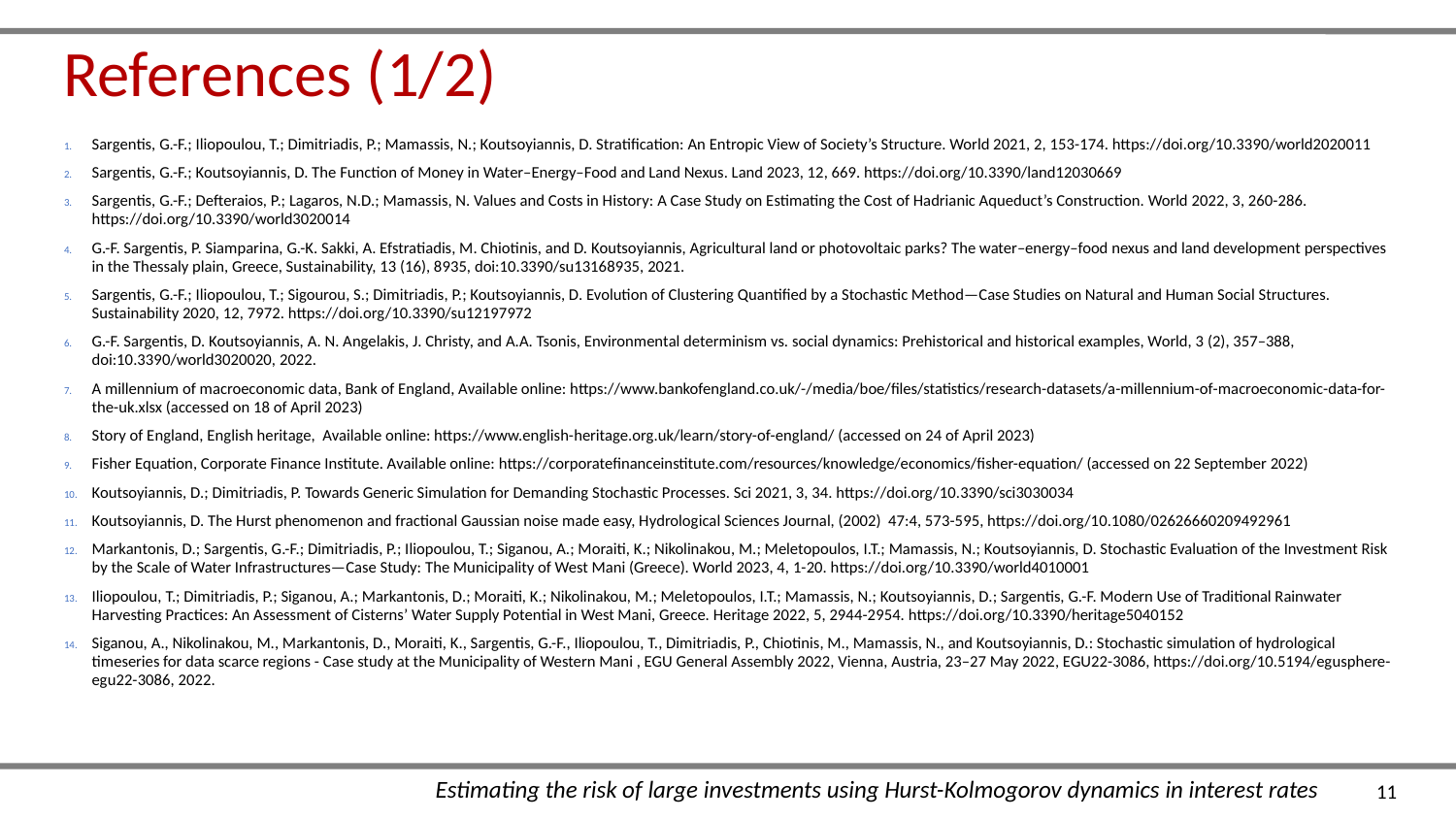

# References (1/2)

Sargentis, G.-F.; Iliopoulou, T.; Dimitriadis, P.; Mamassis, N.; Koutsoyiannis, D. Stratification: An Entropic View of Society’s Structure. World 2021, 2, 153-174. https://doi.org/10.3390/world2020011
Sargentis, G.-F.; Koutsoyiannis, D. The Function of Money in Water–Energy–Food and Land Nexus. Land 2023, 12, 669. https://doi.org/10.3390/land12030669
Sargentis, G.-F.; Defteraios, P.; Lagaros, N.D.; Mamassis, N. Values and Costs in History: A Case Study on Estimating the Cost of Hadrianic Aqueduct’s Construction. World 2022, 3, 260-286. https://doi.org/10.3390/world3020014
G.-F. Sargentis, P. Siamparina, G.-K. Sakki, A. Efstratiadis, M. Chiotinis, and D. Koutsoyiannis, Agricultural land or photovoltaic parks? The water–energy–food nexus and land development perspectives in the Thessaly plain, Greece, Sustainability, 13 (16), 8935, doi:10.3390/su13168935, 2021.
Sargentis, G.-F.; Iliopoulou, T.; Sigourou, S.; Dimitriadis, P.; Koutsoyiannis, D. Evolution of Clustering Quantified by a Stochastic Method—Case Studies on Natural and Human Social Structures. Sustainability 2020, 12, 7972. https://doi.org/10.3390/su12197972
G.-F. Sargentis, D. Koutsoyiannis, A. N. Angelakis, J. Christy, and A.A. Tsonis, Environmental determinism vs. social dynamics: Prehistorical and historical examples, World, 3 (2), 357–388, doi:10.3390/world3020020, 2022.
A millennium of macroeconomic data, Bank of England, Available online: https://www.bankofengland.co.uk/-/media/boe/files/statistics/research-datasets/a-millennium-of-macroeconomic-data-for-the-uk.xlsx (accessed on 18 of April 2023)
Story of England, English heritage,  Available online: https://www.english-heritage.org.uk/learn/story-of-england/ (accessed on 24 of April 2023)
Fisher Equation, Corporate Finance Institute. Available online: https://corporatefinanceinstitute.com/resources/knowledge/economics/fisher-equation/ (accessed on 22 September 2022)
Koutsoyiannis, D.; Dimitriadis, P. Towards Generic Simulation for Demanding Stochastic Processes. Sci 2021, 3, 34. https://doi.org/10.3390/sci3030034
Koutsoyiannis, D. The Hurst phenomenon and fractional Gaussian noise made easy, Hydrological Sciences Journal, (2002)  47:4, 573-595, https://doi.org/10.1080/02626660209492961
Markantonis, D.; Sargentis, G.-F.; Dimitriadis, P.; Iliopoulou, T.; Siganou, A.; Moraiti, K.; Nikolinakou, M.; Meletopoulos, I.T.; Mamassis, N.; Koutsoyiannis, D. Stochastic Evaluation of the Investment Risk by the Scale of Water Infrastructures—Case Study: The Municipality of West Mani (Greece). World 2023, 4, 1-20. https://doi.org/10.3390/world4010001
Iliopoulou, T.; Dimitriadis, P.; Siganou, A.; Markantonis, D.; Moraiti, K.; Nikolinakou, M.; Meletopoulos, I.T.; Mamassis, N.; Koutsoyiannis, D.; Sargentis, G.-F. Modern Use of Traditional Rainwater Harvesting Practices: An Assessment of Cisterns’ Water Supply Potential in West Mani, Greece. Heritage 2022, 5, 2944-2954. https://doi.org/10.3390/heritage5040152
Siganou, A., Nikolinakou, M., Markantonis, D., Moraiti, K., Sargentis, G.-F., Iliopoulou, T., Dimitriadis, P., Chiotinis, M., Mamassis, N., and Koutsoyiannis, D.: Stochastic simulation of hydrological timeseries for data scarce regions - Case study at the Municipality of Western Mani , EGU General Assembly 2022, Vienna, Austria, 23–27 May 2022, EGU22-3086, https://doi.org/10.5194/egusphere-egu22-3086, 2022.

Estimating the risk of large investments using Hurst-Kolmogorov dynamics in interest rates
11